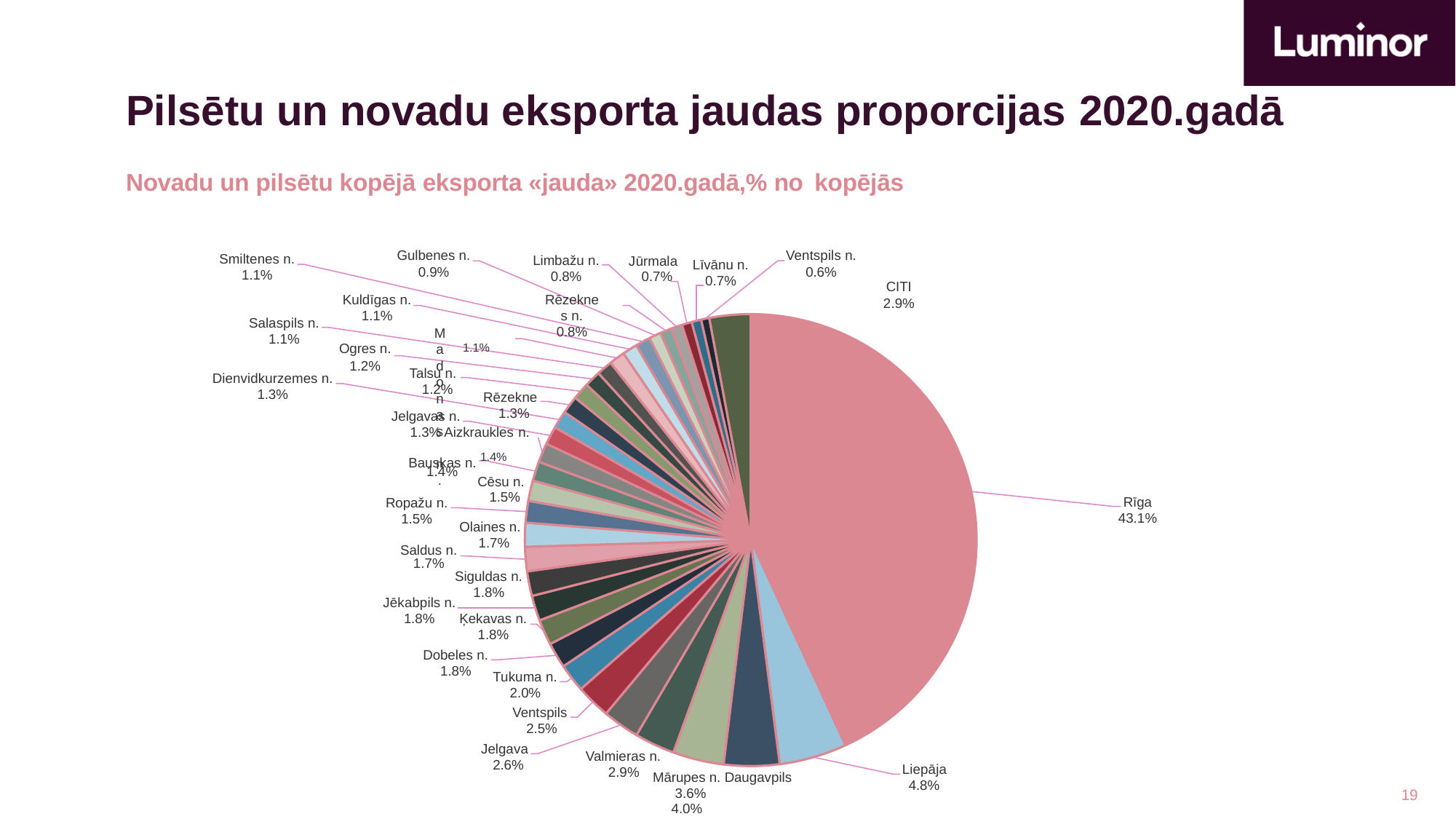

# Pilsētu un novadu eksporta jaudas proporcijas 2020.gadā
Novadu un pilsētu kopējā eksporta «jauda» 2020.gadā,% no kopējās
Gulbenes n.
0.9%
Kuldīgas n.
1.1%
Madonas n.
Ventspils n.
0.6%
Smiltenes n.
1.1%
Limbažu n.
0.8%
Rēzeknes n.
0.8%
Jūrmala  0.7%
Līvānu n.

0.7%
CITI
2.9%
Salaspils n.
1.1%
Ogres n.	1.1%
1.2%
Talsu n.  1.2%
Dienvidkurzemes n.
1.3%
Rēzekne  1.3%
Jelgavas n.
1.3% Aizkraukles n.
Bauskas n. 1.4%
1.4%
Cēsu n.  1.5%
Rīga  43.1%
Ropažu n.
1.5%
Olaines n.  1.7%
Saldus n.
1.7%
Siguldas n.
1.8%
Jēkabpils n.
1.8%
Ķekavas n.
1.8%
Dobeles n.
1.8%
Tukuma n.
2.0%
Ventspils  2.5%
Jelgava  2.6%
Valmieras n.
Liepāja
4.8%
2.9%
Mārupes n. Daugavpils  3.6%	4.0%
19